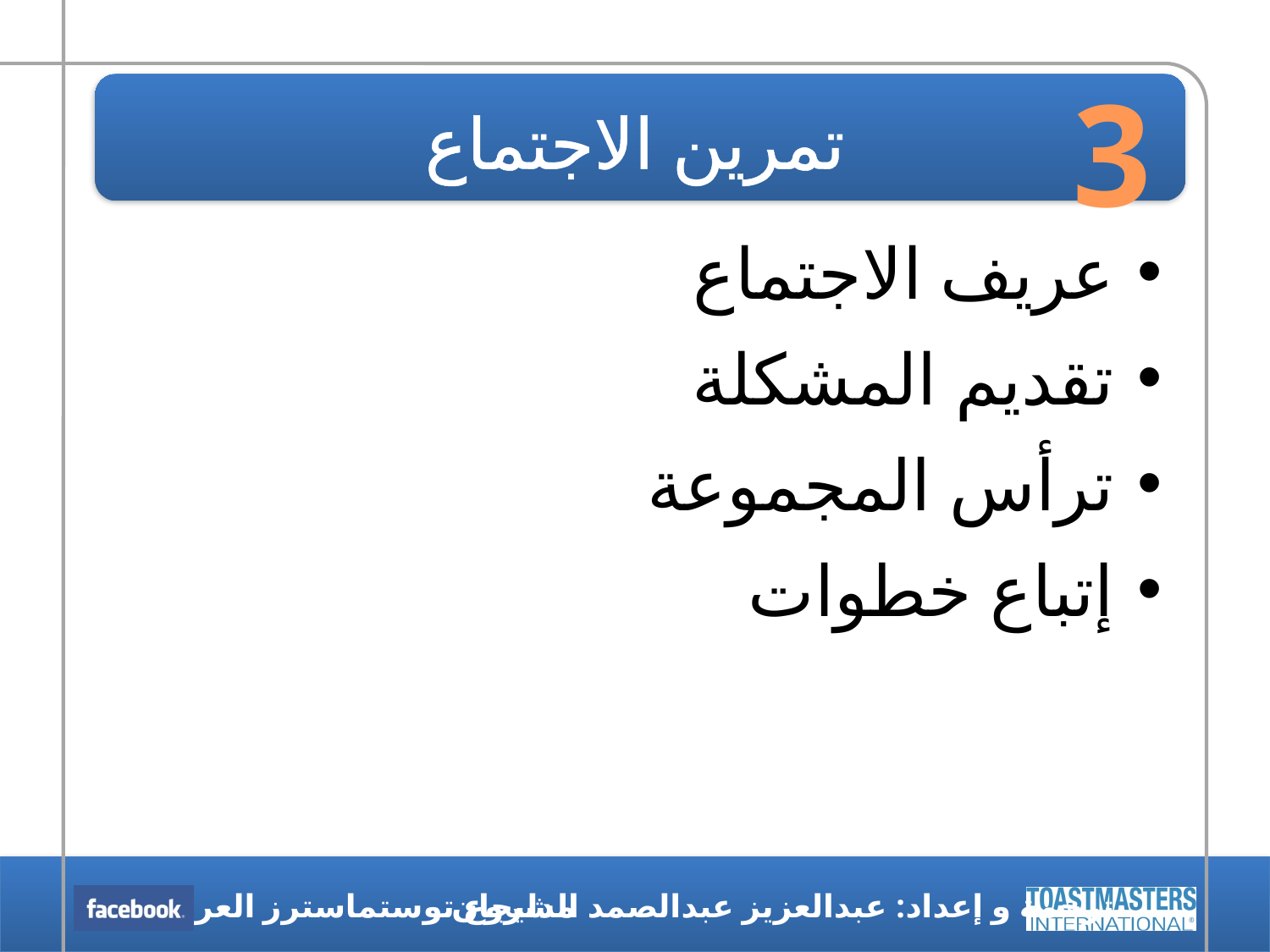

3
# تمرين الاجتماع

عريف الاجتماع
تقديم المشكلة
ترأس المجموعة
إتباع خطوات